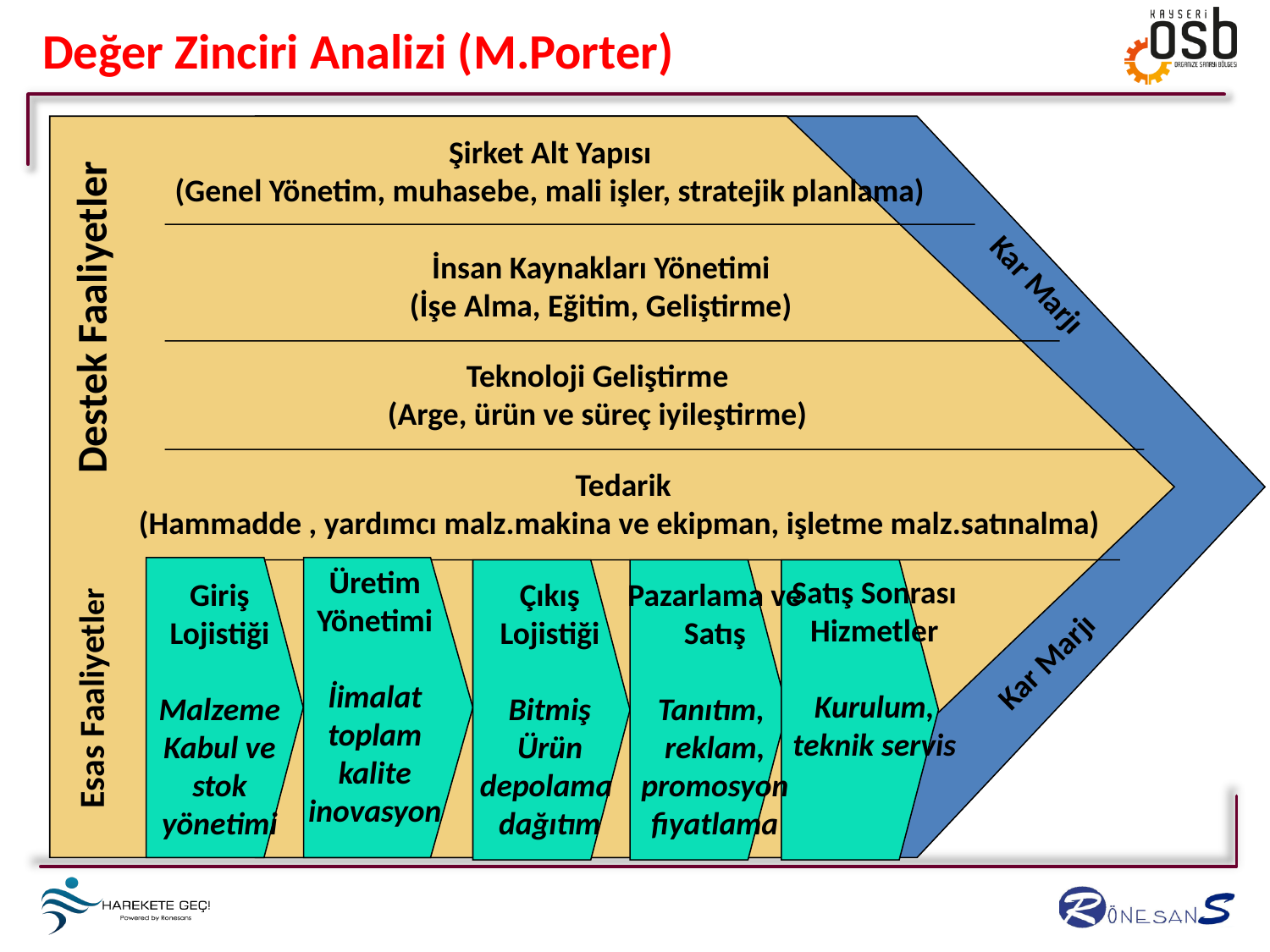

# Değer Zinciri Analizi (M.Porter)

Şirket Alt Yapısı
(Genel Yönetim, muhasebe, mali işler, stratejik planlama)
İnsan Kaynakları Yönetimi
(İşe Alma, Eğitim, Geliştirme)
Kar Marjı
Destek Faaliyetler
Teknoloji Geliştirme
(Arge, ürün ve süreç iyileştirme)
Tedarik
(Hammadde , yardımcı malz.makina ve ekipman, işletme malz.satınalma)
Üretim
Yönetimi

İimalat toplam kalite inovasyon
Satış Sonrası Hizmetler

Kurulum, teknik servis
Giriş
Lojistiği

Malzeme
Kabul ve stok yönetimi

Çıkış
Lojistiği

Bitmiş Ürün depolama  dağıtım
Pazarlama ve Satış

Tanıtım,
reklam, promosyon fiyatlama
Kar Marjı
Esas Faaliyetler